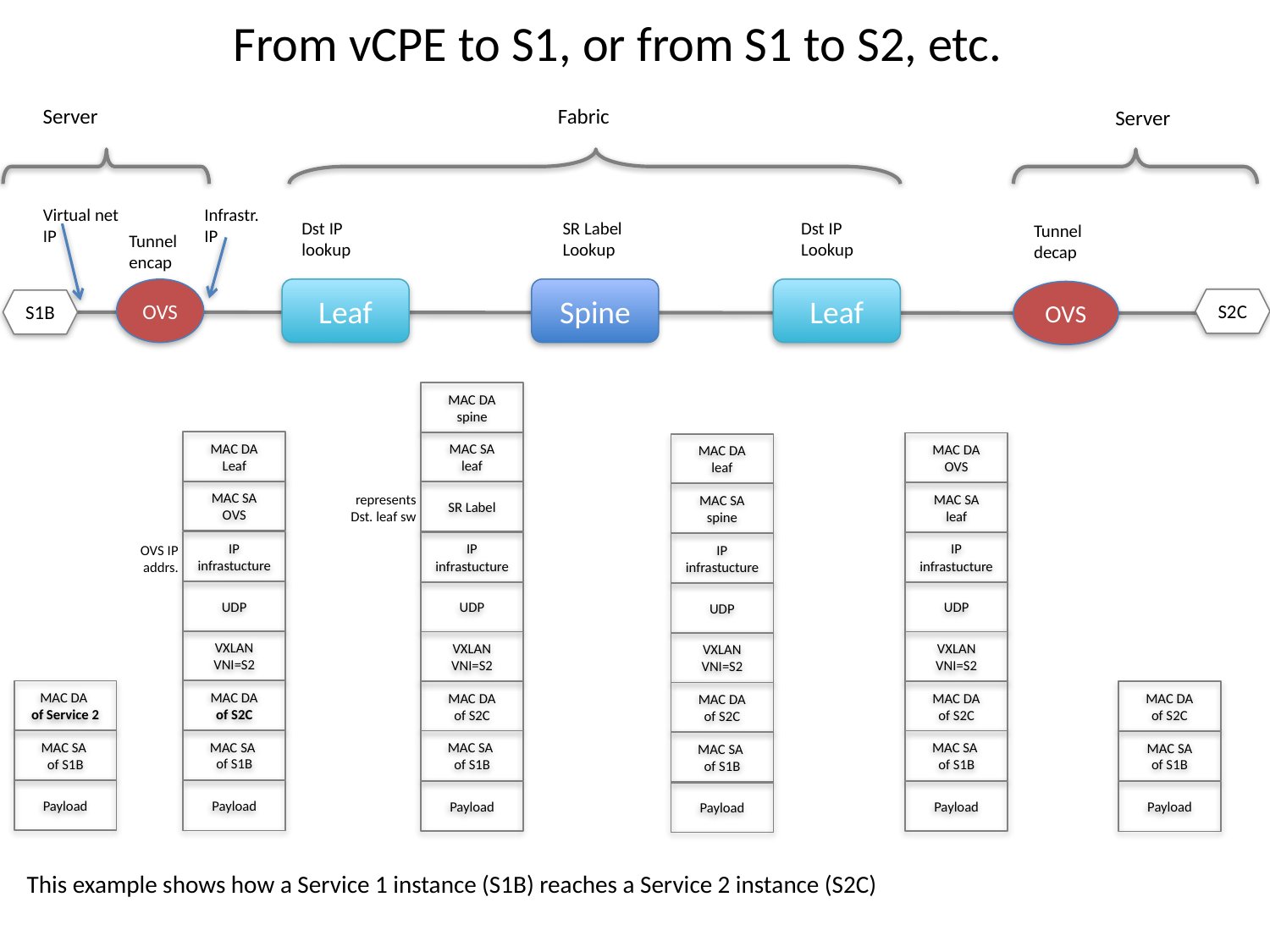

From vCPE to S1, or from S1 to S2, etc.

Server
Fabric
Server
Virtual net
IP
Infrastr.
IP
Dst IP
lookup
SR Label Lookup
Dst IP Lookup
Tunnel decap
Tunnel encap
OVS
Leaf
Spine
Leaf
OVS
S2C
S1B
MAC DA
spine
MAC DA
Leaf
MAC SA
leaf
MAC DA
OVS
MAC DA
leaf
MAC SA
OVS
SR Label
MAC SA
leaf
MAC SA
spine
represents
Dst. leaf sw
IP
infrastucture
IP
infrastucture
IP
infrastucture
IP
infrastucture
OVS IP addrs.
UDP
UDP
UDP
UDP
VXLAN
VNI=S2
VXLAN
VNI=S2
VXLAN
VNI=S2
VXLAN
VNI=S2
MAC DA
of S2C
MAC DA
of Service 2
MAC DA
of S2C
MAC DA
of S2C
MAC DA
of S2C
MAC DA
of S2C
MAC SA
of S1B
MAC SA
of S1B
MAC SA
of S1B
MAC SA
of S1B
MAC SA
of S1B
MAC SA
of S1B
Payload
Payload
Payload
Payload
Payload
Payload
This example shows how a Service 1 instance (S1B) reaches a Service 2 instance (S2C)